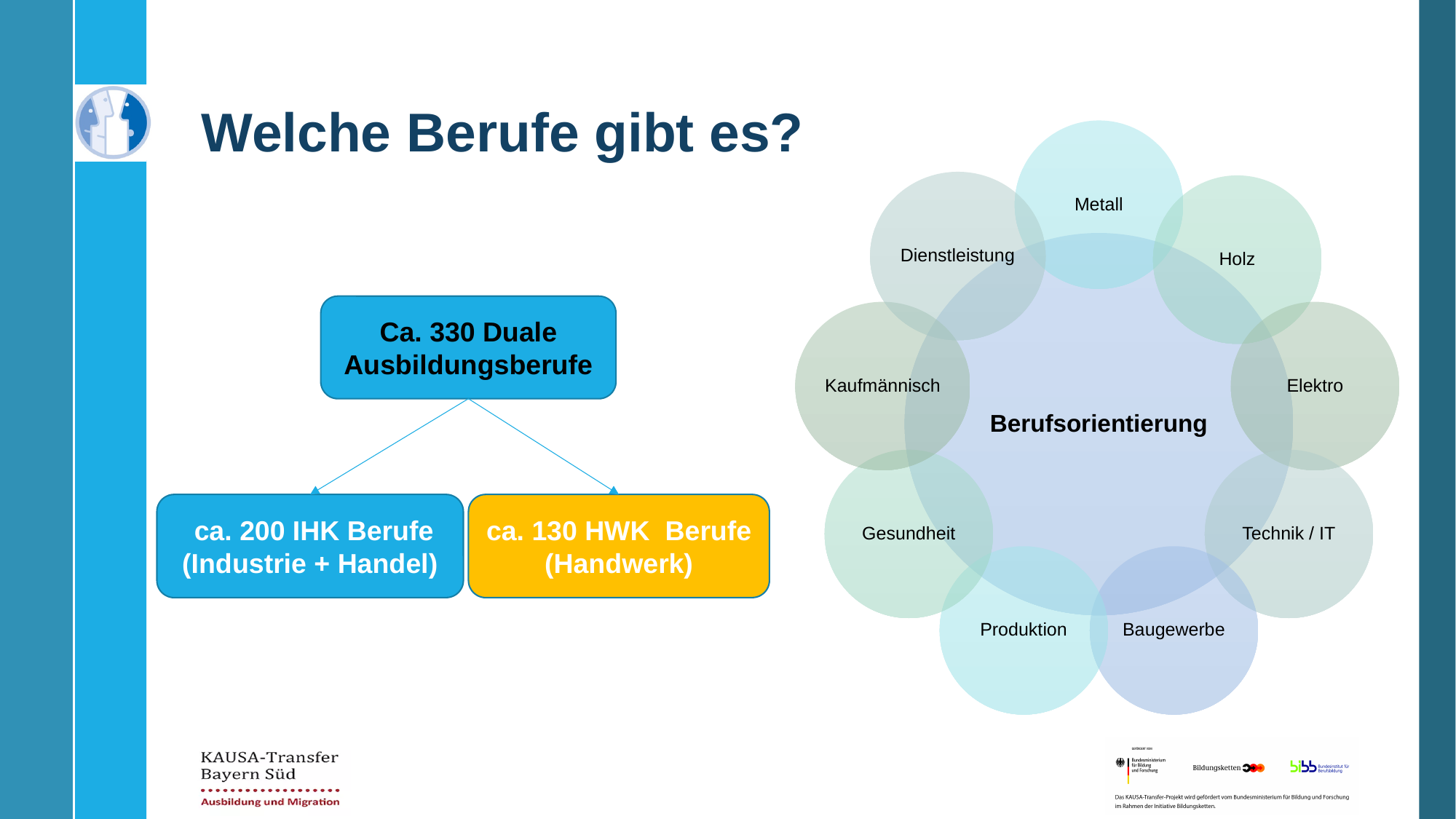

# Welche Berufe gibt es?
Berufsorientierung
Metall
Holz
Elektro
Technik / IT
Baugewerbe
Produktion
Gesundheit
Kaufmännisch
Dienstleistung
Ca. 330 Duale Ausbildungsberufe
 ca. 200 IHK Berufe
(Industrie + Handel)
ca. 130 HWK  Berufe
(Handwerk)